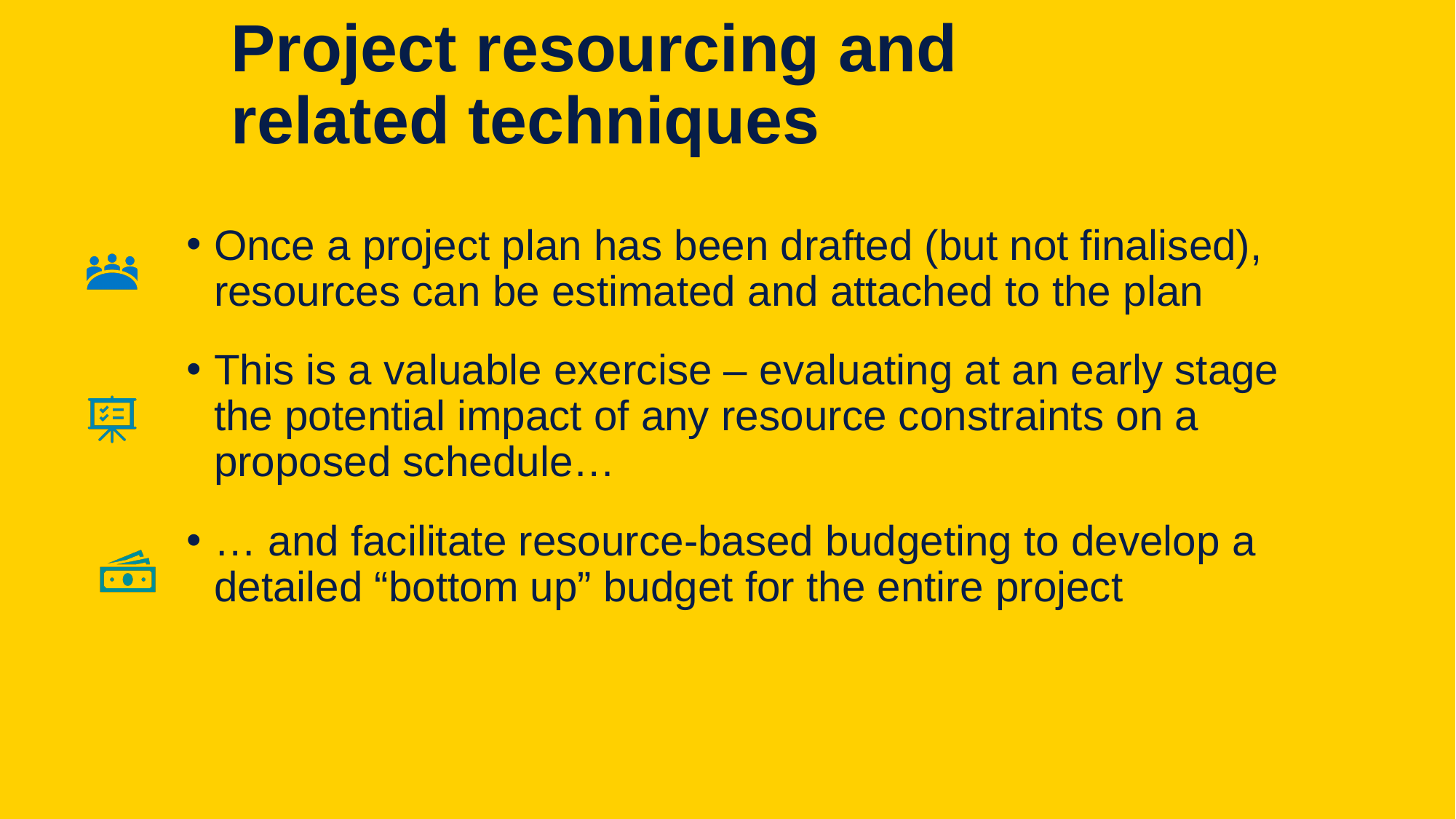

# Project resourcing and related techniques
Once a project plan has been drafted (but not finalised), resources can be estimated and attached to the plan
This is a valuable exercise – evaluating at an early stage the potential impact of any resource constraints on a proposed schedule…
… and facilitate resource-based budgeting to develop a detailed “bottom up” budget for the entire project